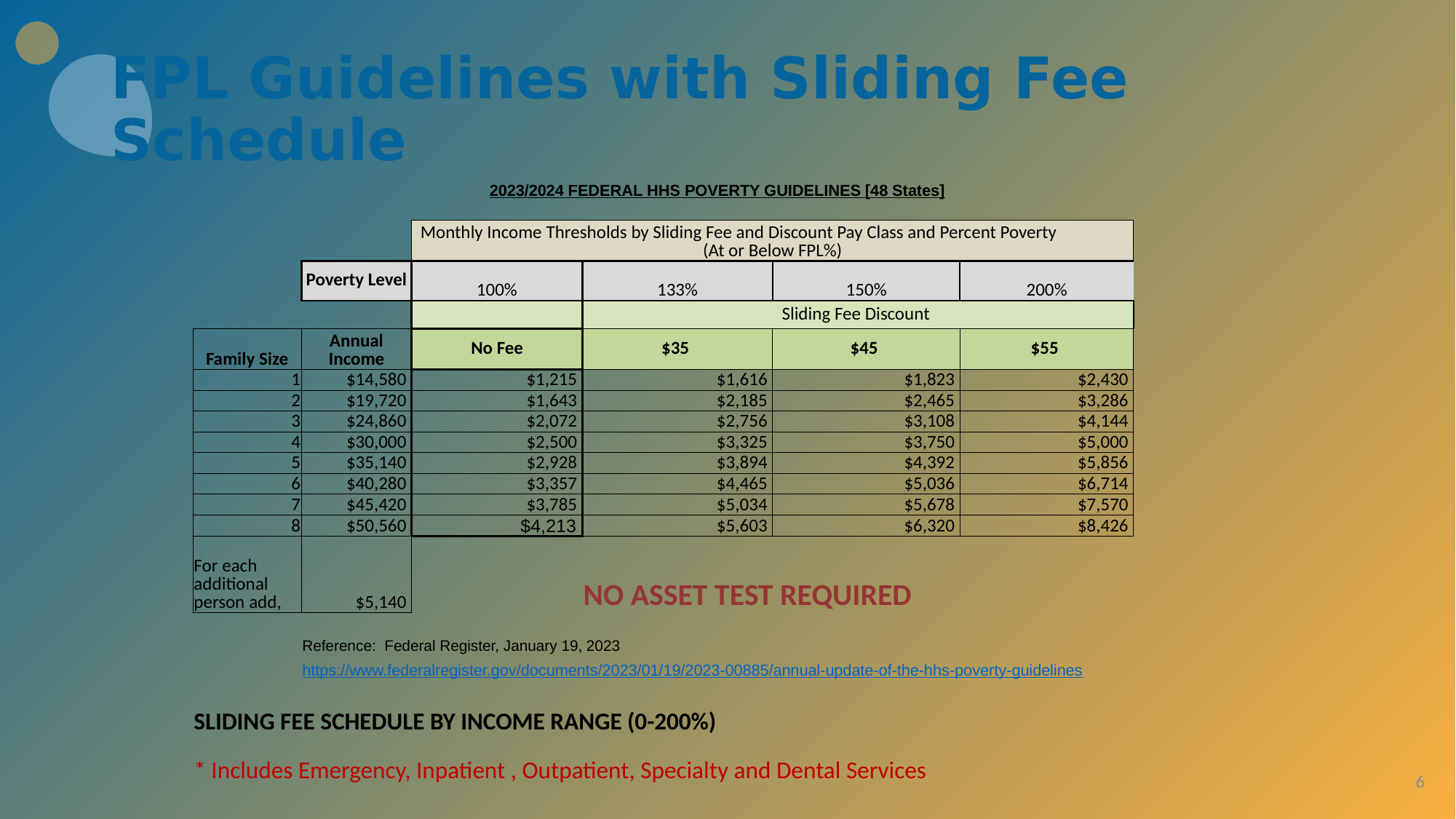

# FPL Guidelines with Sliding Fee Schedule
|  | 2023/2024 FEDERAL HHS POVERTY GUIDELINES [48 States] |  |  |  |  |
| --- | --- | --- | --- | --- | --- |
|  |  |  |  |  |  |
|  |  | Monthly Income Thresholds by Sliding Fee and Discount Pay Class and Percent Poverty (At or Below FPL%) |  |  |  |
|  | Poverty Level | 100% | 133% | 150% | 200% |
|  |  |  | Sliding Fee Discount |  |  |
| Family Size | Annual Income | No Fee | $35 | $45 | $55 |
| 1 | $14,580 | $1,215 | $1,616 | $1,823 | $2,430 |
| 2 | $19,720 | $1,643 | $2,185 | $2,465 | $3,286 |
| 3 | $24,860 | $2,072 | $2,756 | $3,108 | $4,144 |
| 4 | $30,000 | $2,500 | $3,325 | $3,750 | $5,000 |
| 5 | $35,140 | $2,928 | $3,894 | $4,392 | $5,856 |
| 6 | $40,280 | $3,357 | $4,465 | $5,036 | $6,714 |
| 7 | $45,420 | $3,785 | $5,034 | $5,678 | $7,570 |
| 8 | $50,560 | $4,213 | $5,603 | $6,320 | $8,426 |
| For each additional person add, | $5,140 |  | NO ASSET TEST REQUIRED |  |  |
|  |  |  |  |  |  |
|  | Reference: Federal Register, January 19, 2023 |  |  |  |  |
|  | https://www.federalregister.gov/documents/2023/01/19/2023-00885/annual-update-of-the-hhs-poverty-guidelines |  |  |  |  |
|  |  |  |  |  |  |
| SLIDING FEE SCHEDULE BY INCOME RANGE (0-200%) |  |  |  |  |  |
|  |  |  |  |  |  |
| \* Includes Emergency, Inpatient , Outpatient, Specialty and Dental Services |  |  |  |  |  |
6